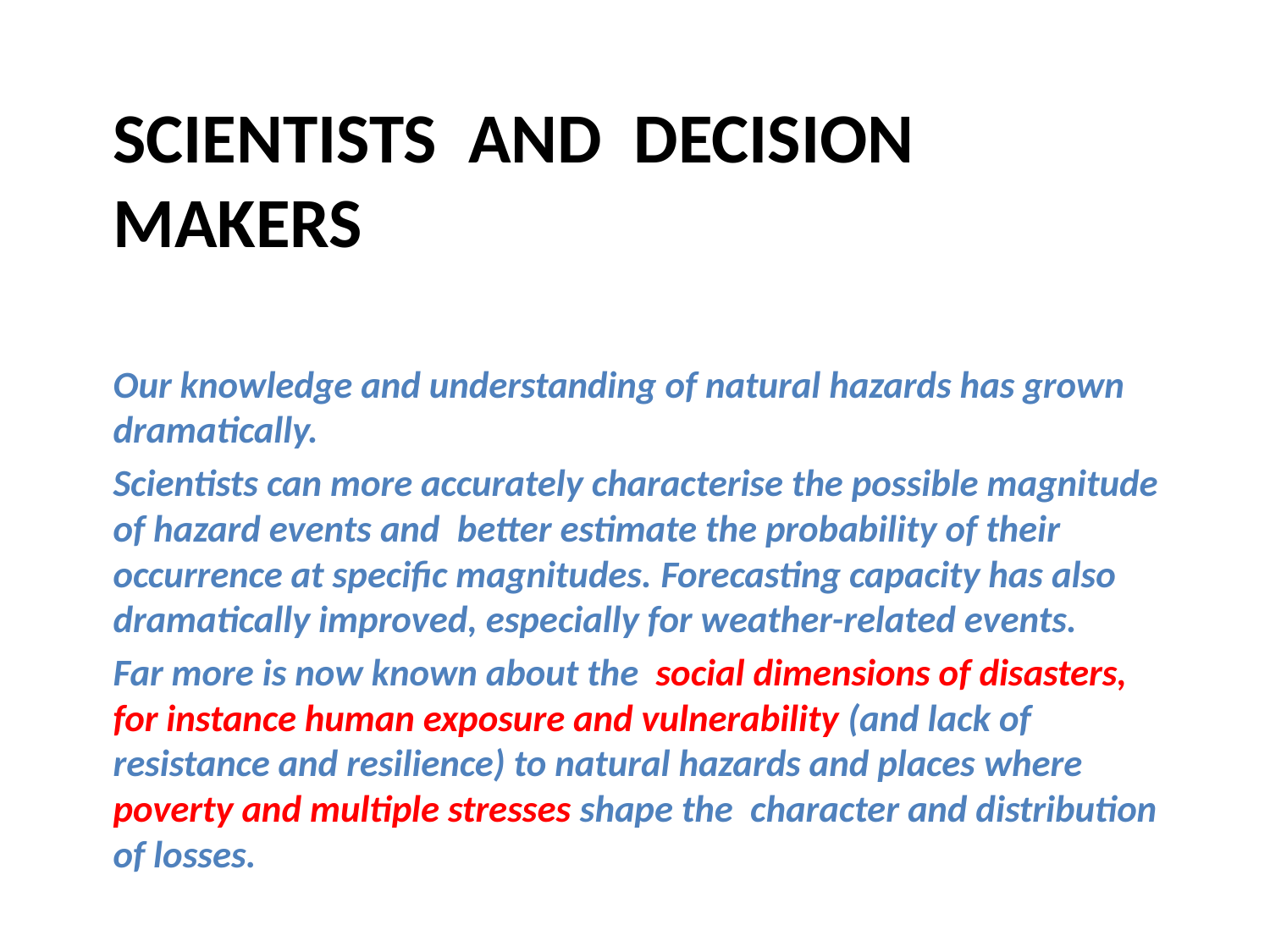

# SCIENTISTS  AND  DECISION  MAKERS
Our knowledge and understanding of natural hazards has grown dramatically.
Scientists can more accurately characterise the possible magnitude of hazard events and  better estimate the probability of their occurrence at specific magnitudes. Forecasting capacity has also dramatically improved, especially for weather-related events.
Far more is now known about the  social dimensions of disasters, for instance human exposure and vulnerability (and lack of resistance and resilience) to natural hazards and places where poverty and multiple stresses shape the  character and distribution of losses.